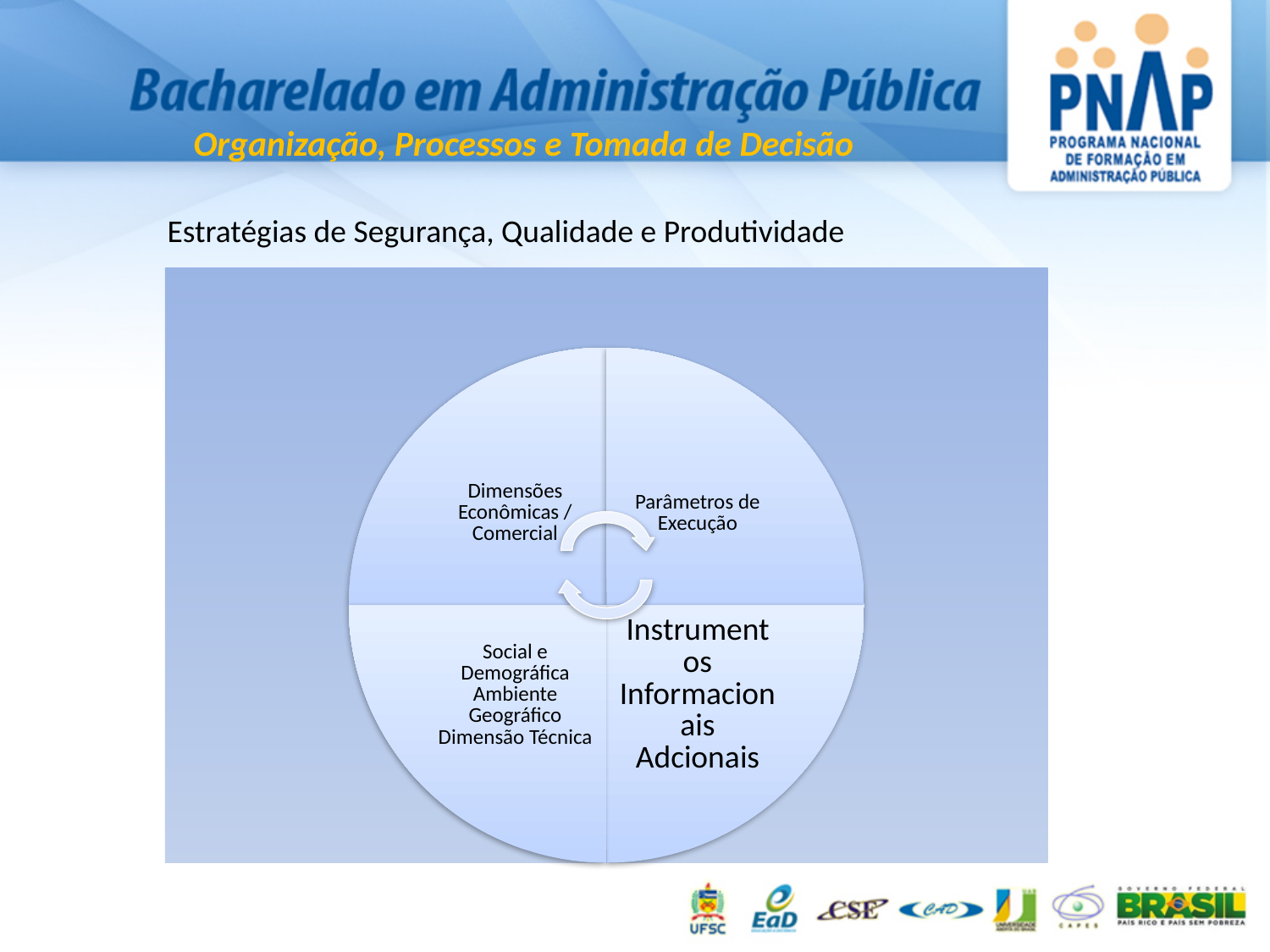

Estratégias de Segurança, Qualidade e Produtividade
Dimensões Econômicas / Comercial
Parâmetros de Execução
Instrumentos Informacionais Adcionais
Social e Demográfica Ambiente Geográfico Dimensão Técnica